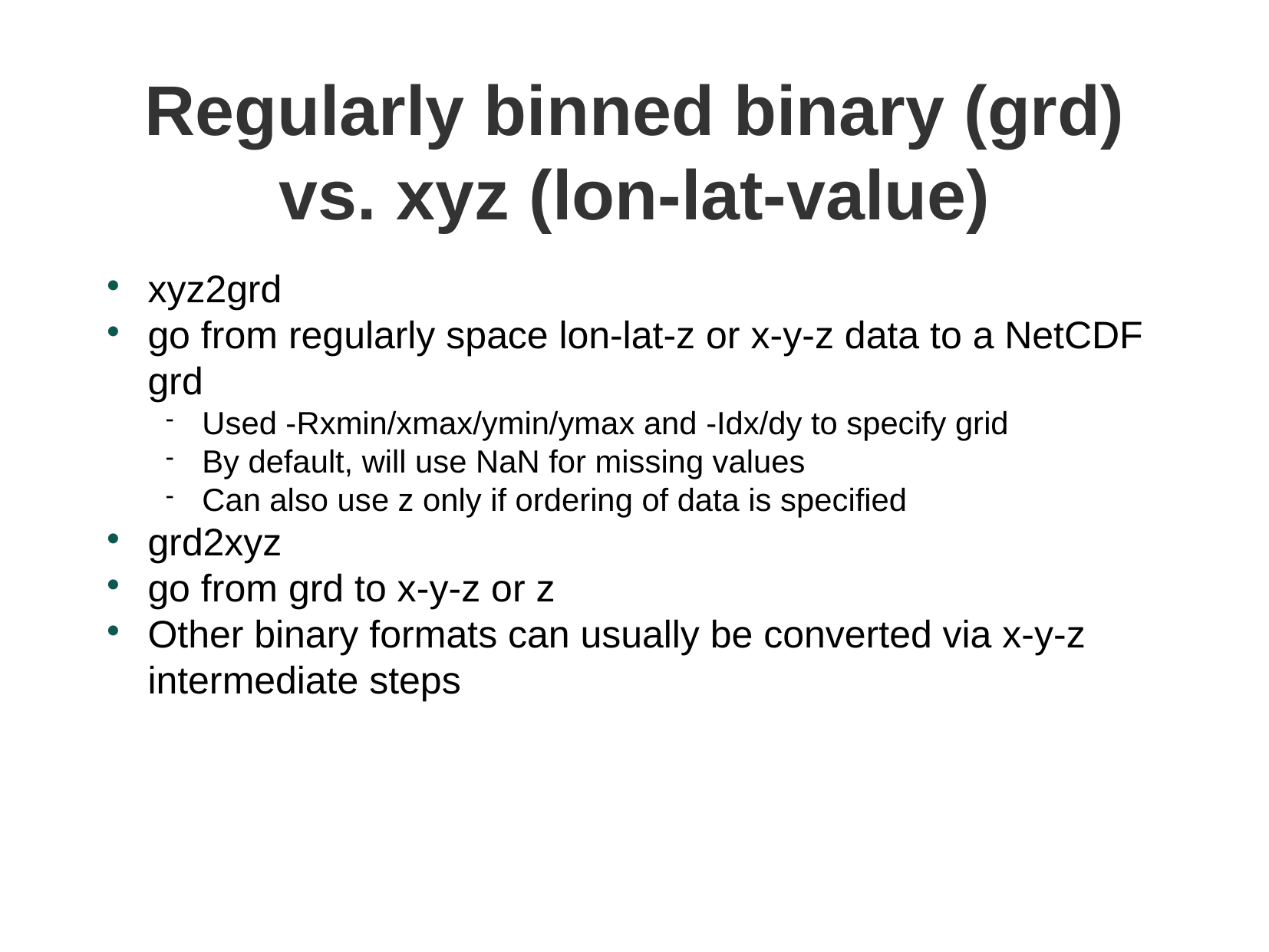

Regularly binned binary (grd) vs. xyz (lon-lat-value)
xyz2grd
go from regularly space lon-lat-z or x-y-z data to a NetCDF grd
Used -Rxmin/xmax/ymin/ymax and -Idx/dy to specify grid
By default, will use NaN for missing values
Can also use z only if ordering of data is specified
grd2xyz
go from grd to x-y-z or z
Other binary formats can usually be converted via x-y-z intermediate steps